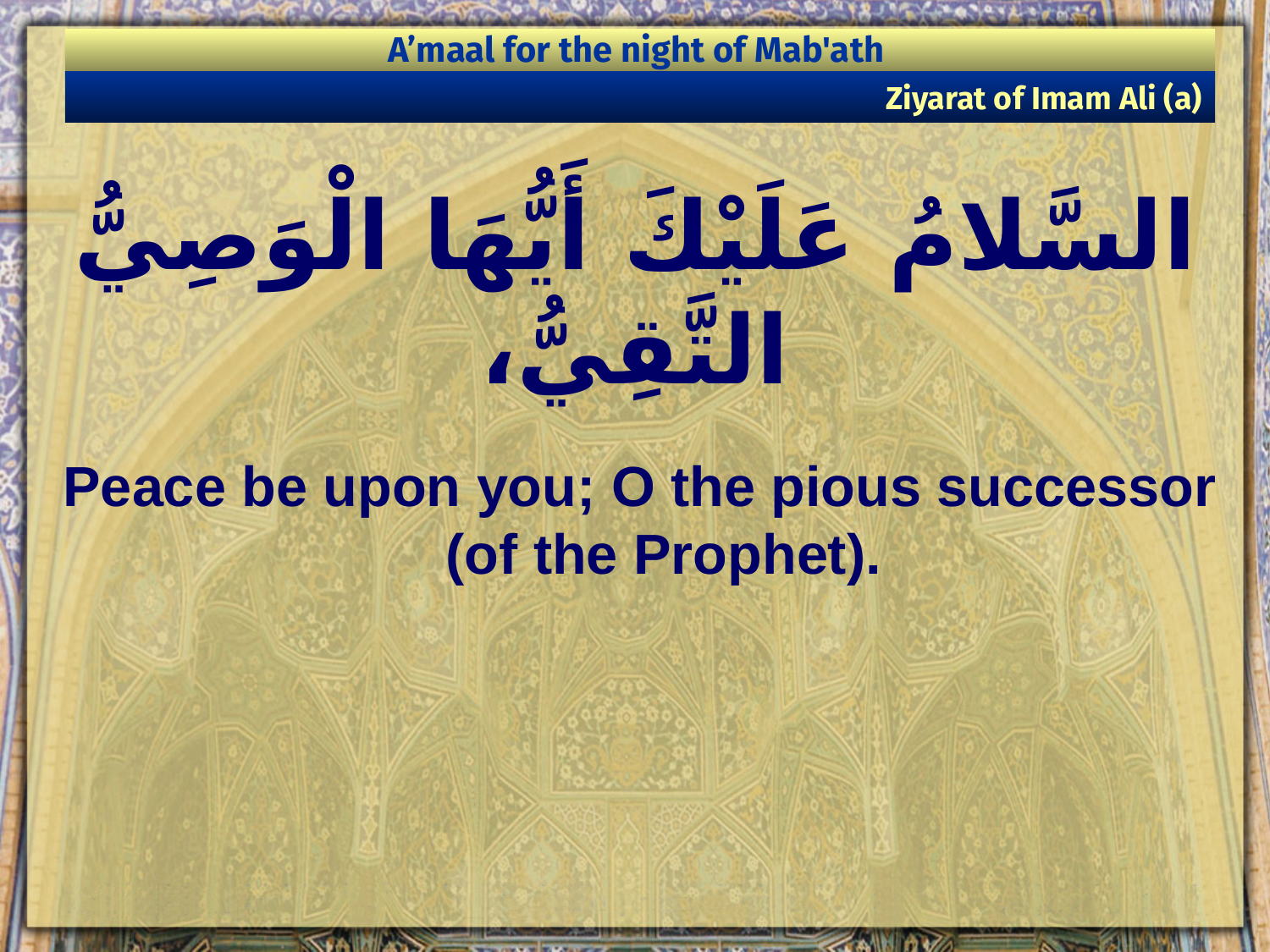

A’maal for the night of Mab'ath
Ziyarat of Imam Ali (a)
# السَّلامُ عَلَيْكَ أَيُّهَا الْوَصِيُّ التَّقِيُّ،
Peace be upon you; O the pious successor (of the Prophet).